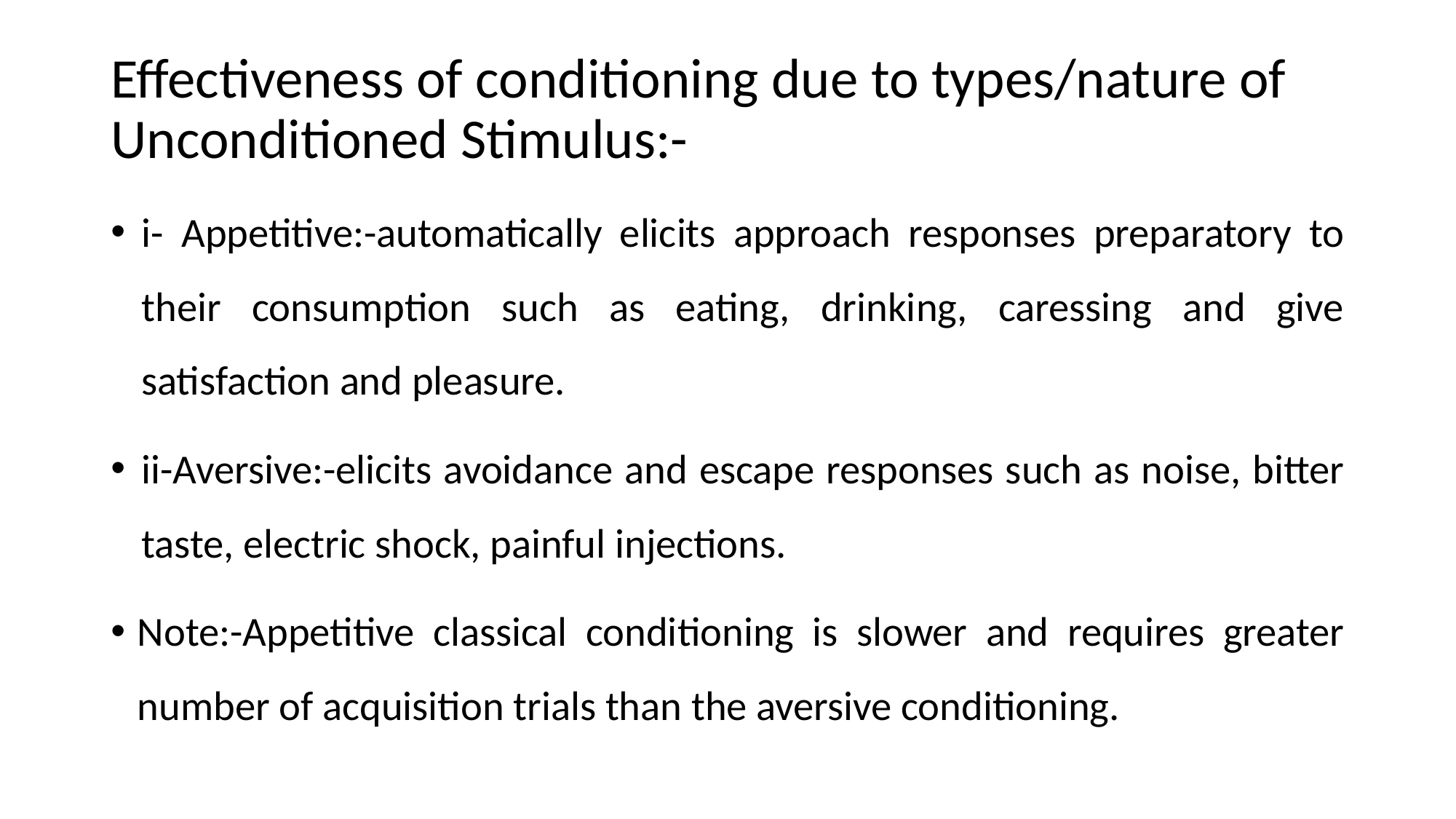

# Effectiveness of conditioning due to types/nature of Unconditioned Stimulus:-
i- Appetitive:-automatically elicits approach responses preparatory to their consumption such as eating, drinking, caressing and give satisfaction and pleasure.
ii-Aversive:-elicits avoidance and escape responses such as noise, bitter taste, electric shock, painful injections.
Note:-Appetitive classical conditioning is slower and requires greater number of acquisition trials than the aversive conditioning.